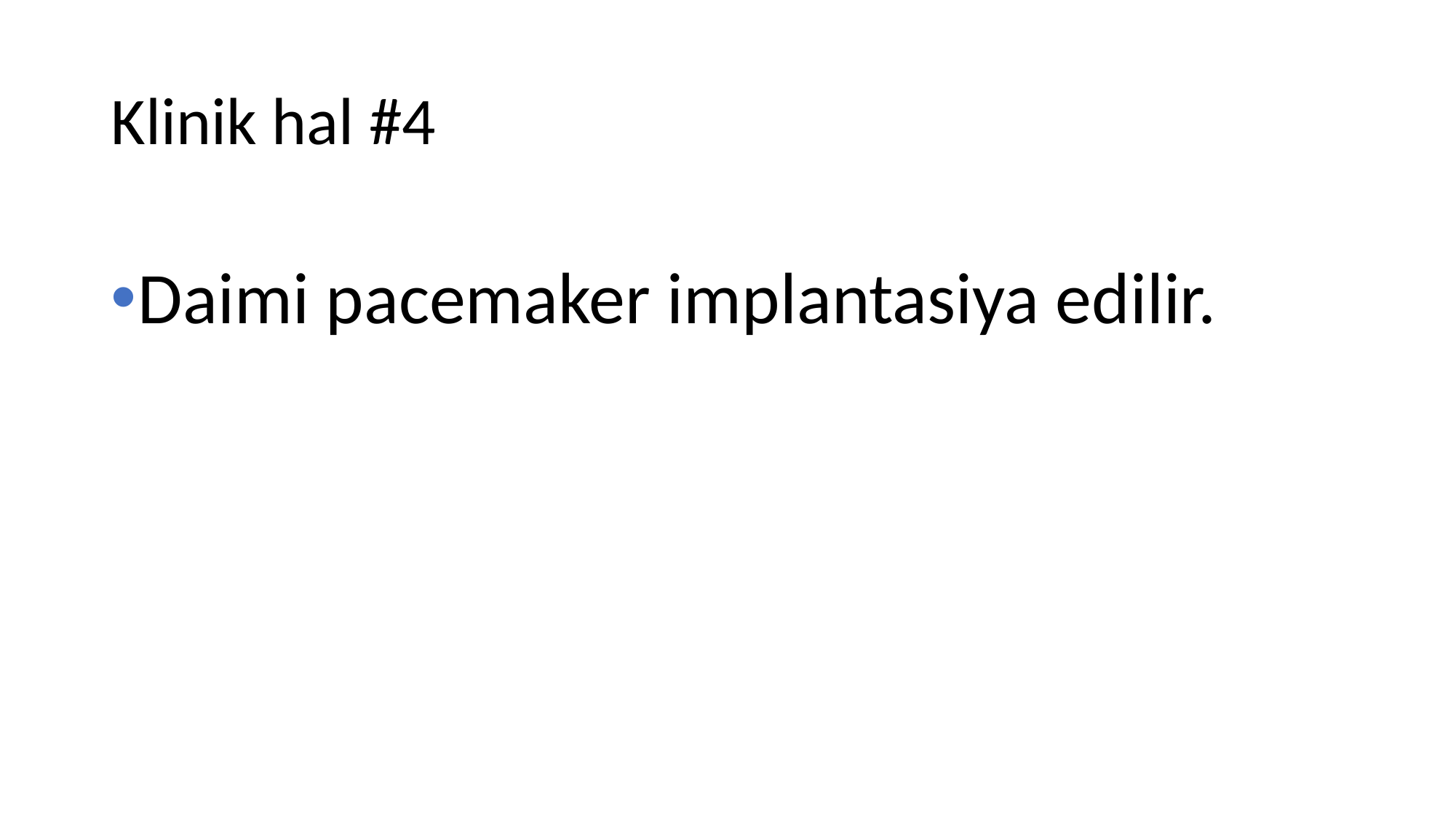

# Klinik hal #4
Daimi pacemaker implantasiya edilir.